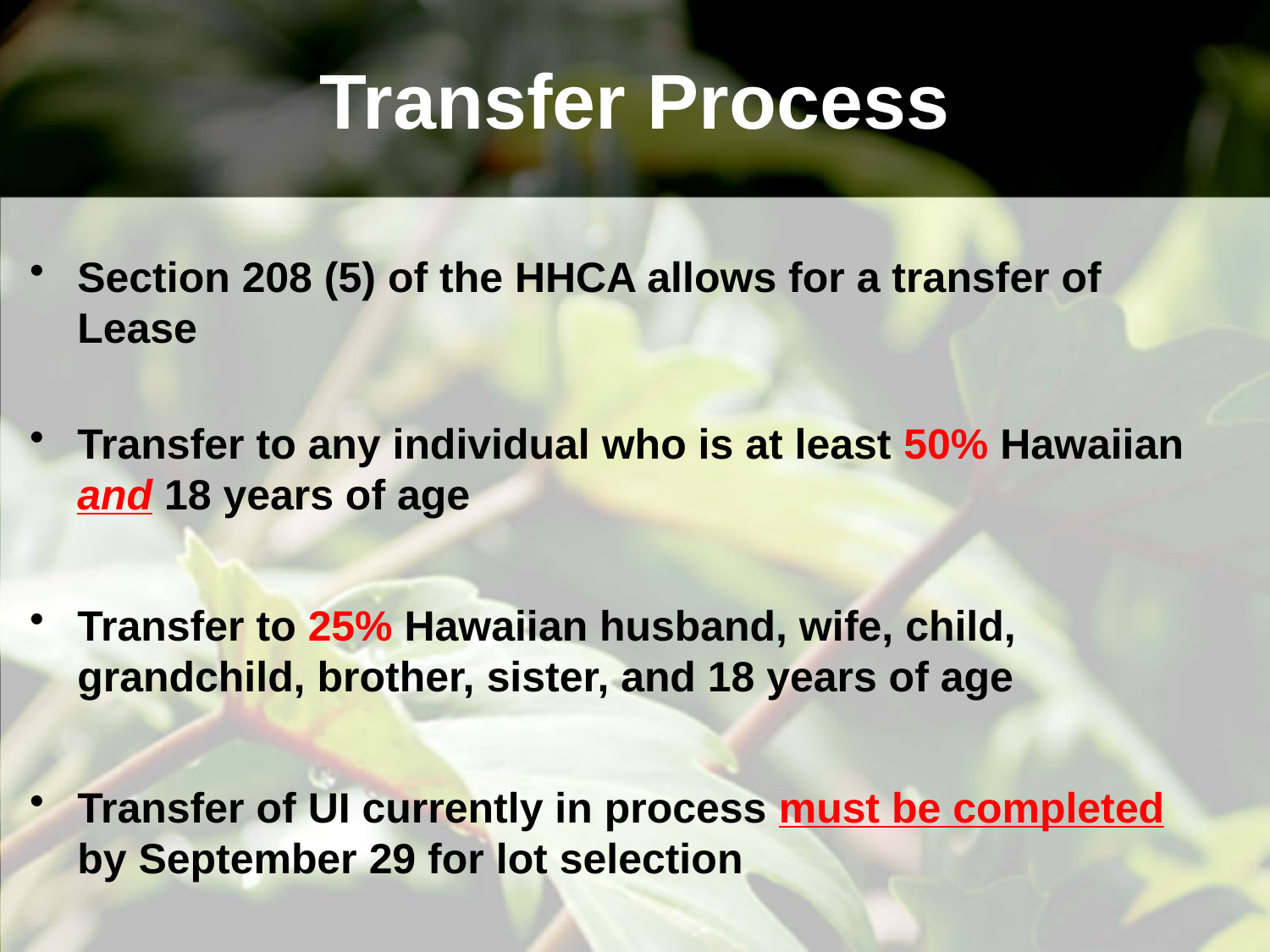

# Transfer Process
Section 208 (5) of the HHCA allows for a transfer of Lease

Transfer to any individual who is at least 50% Hawaiian and 18 years of age

Transfer to 25% Hawaiian husband, wife, child, grandchild, brother, sister, and 18 years of age

Transfer of UI currently in process must be completed by September 29 for lot selection